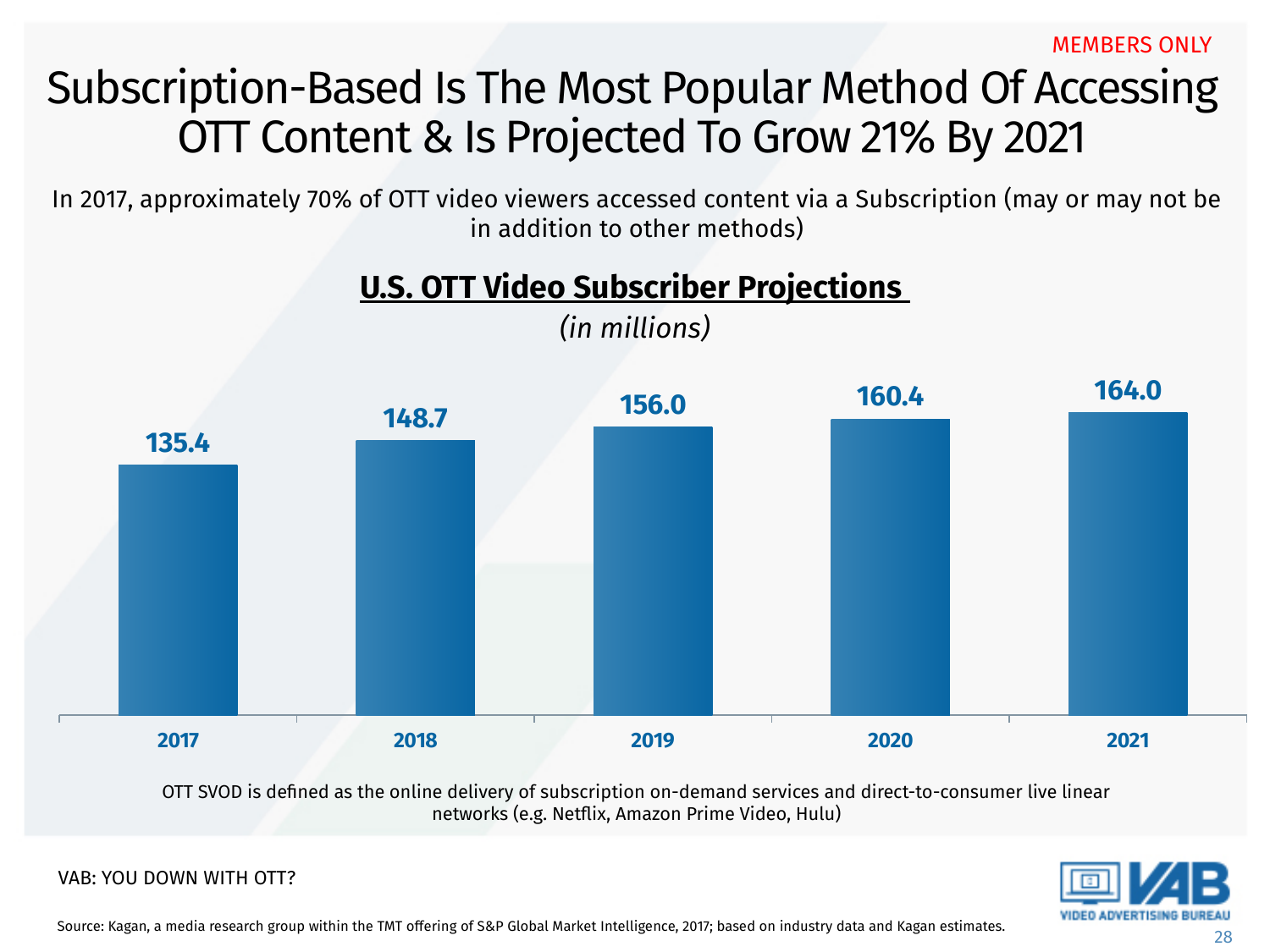

MEMBERS ONLY
Subscription-Based Is The Most Popular Method Of Accessing OTT Content & Is Projected To Grow 21% By 2021
In 2017, approximately 70% of OTT video viewers accessed content via a Subscription (may or may not be in addition to other methods)
U.S. OTT Video Subscriber Projections
(in millions)

### Chart

| Category | # |
|---|---|
| 2017 | 135.4 |
| 2018 | 148.7 |
| 2019 | 156.0 |
| 2020 | 160.4 |
| 2021 | 164.0 |
OTT SVOD is defined as the online delivery of subscription on-demand services and direct-to-consumer live linear networks (e.g. Netflix, Amazon Prime Video, Hulu)
VAB: YOU DOWN WITH OTT?
Source: Kagan, a media research group within the TMT offering of S&P Global Market Intelligence, 2017; based on industry data and Kagan estimates.